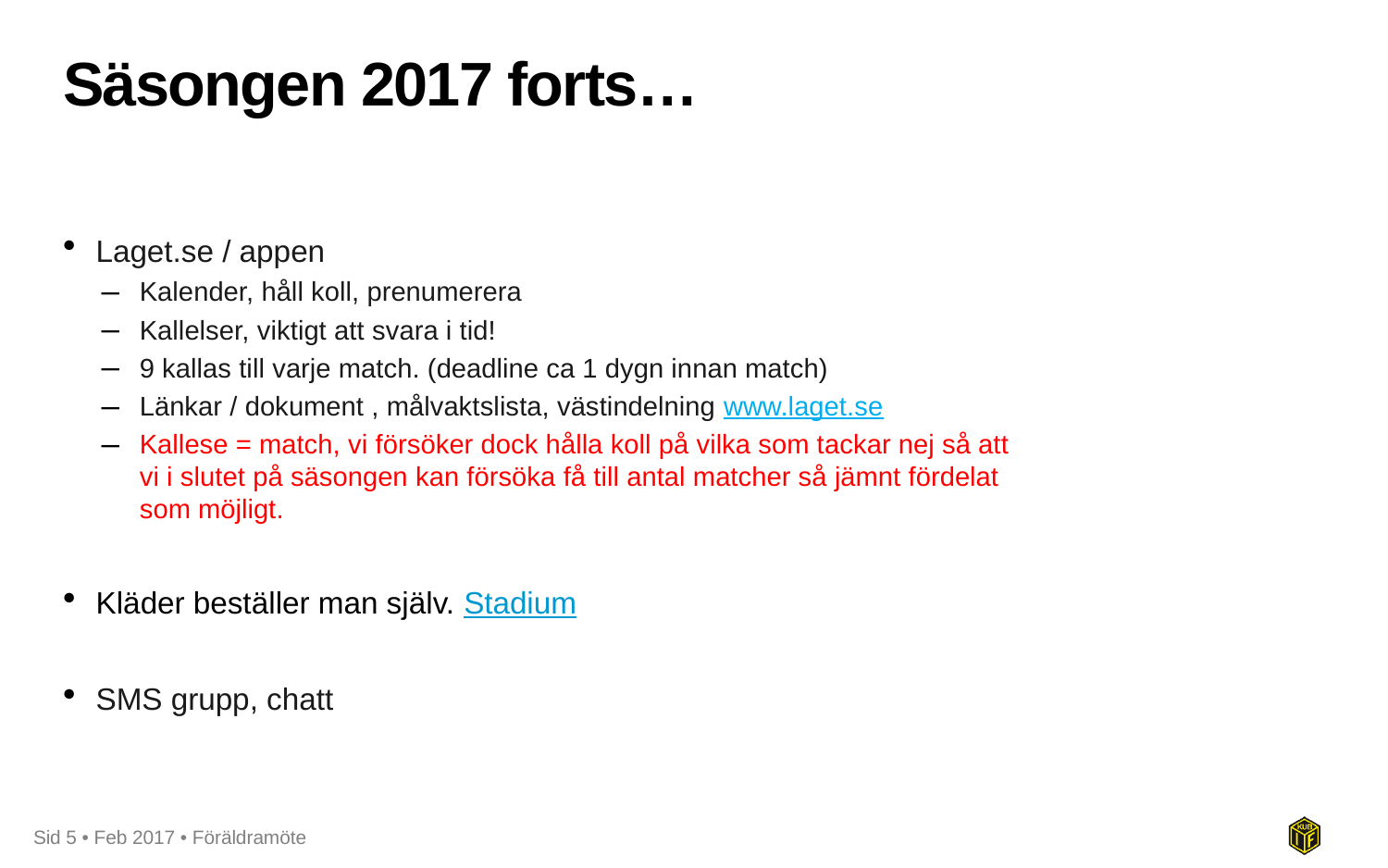

# Säsongen 2017 forts…

Laget.se / appen
Kalender, håll koll, prenumerera
Kallelser, viktigt att svara i tid!
9 kallas till varje match. (deadline ca 1 dygn innan match)
Länkar / dokument , målvaktslista, västindelning www.laget.se
Kallese = match, vi försöker dock hålla koll på vilka som tackar nej så att vi i slutet på säsongen kan försöka få till antal matcher så jämnt fördelat som möjligt.

Kläder beställer man själv. Stadium

SMS grupp, chatt